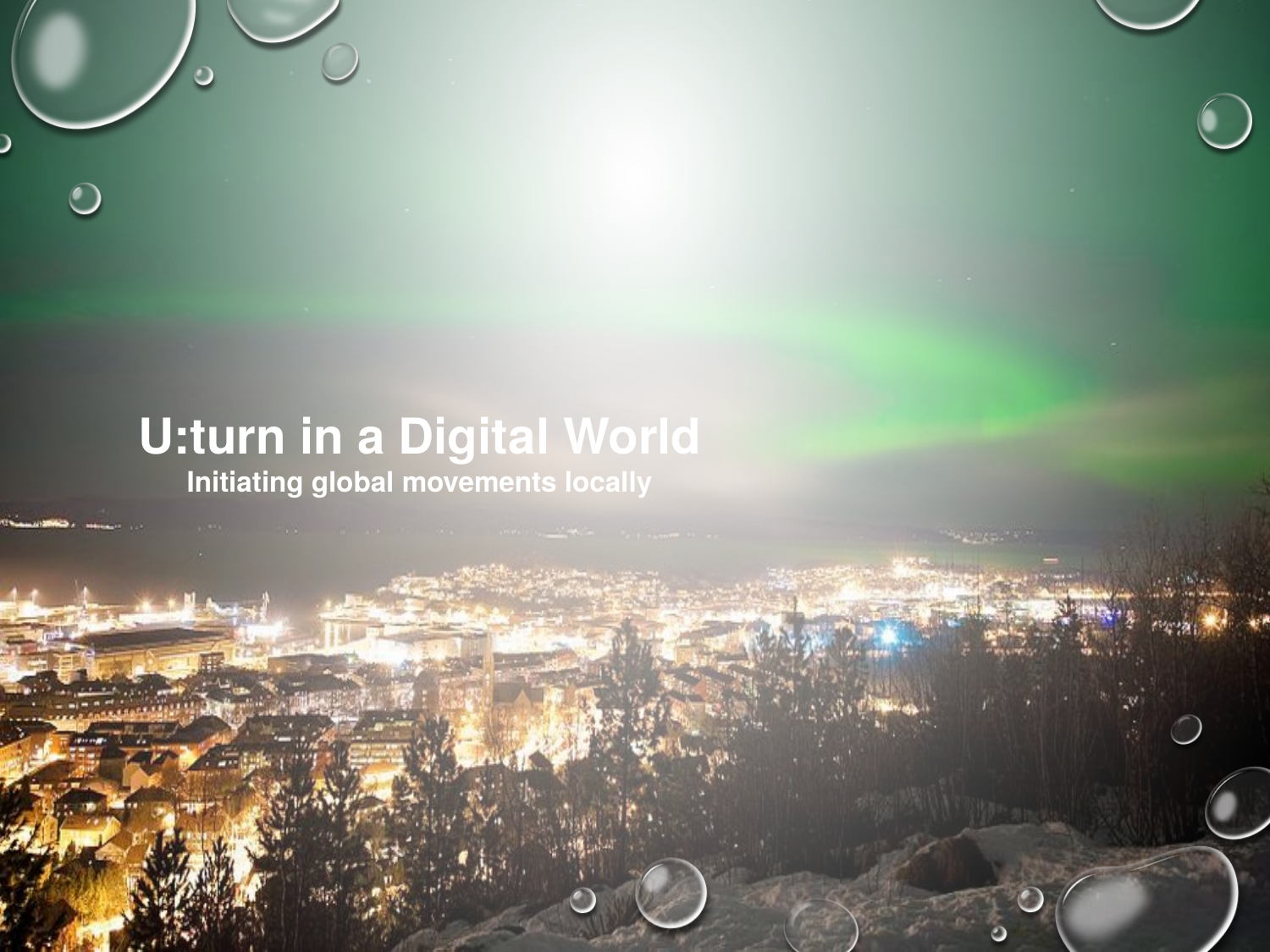

U:turn in a Digital World
Initiating global movements locally